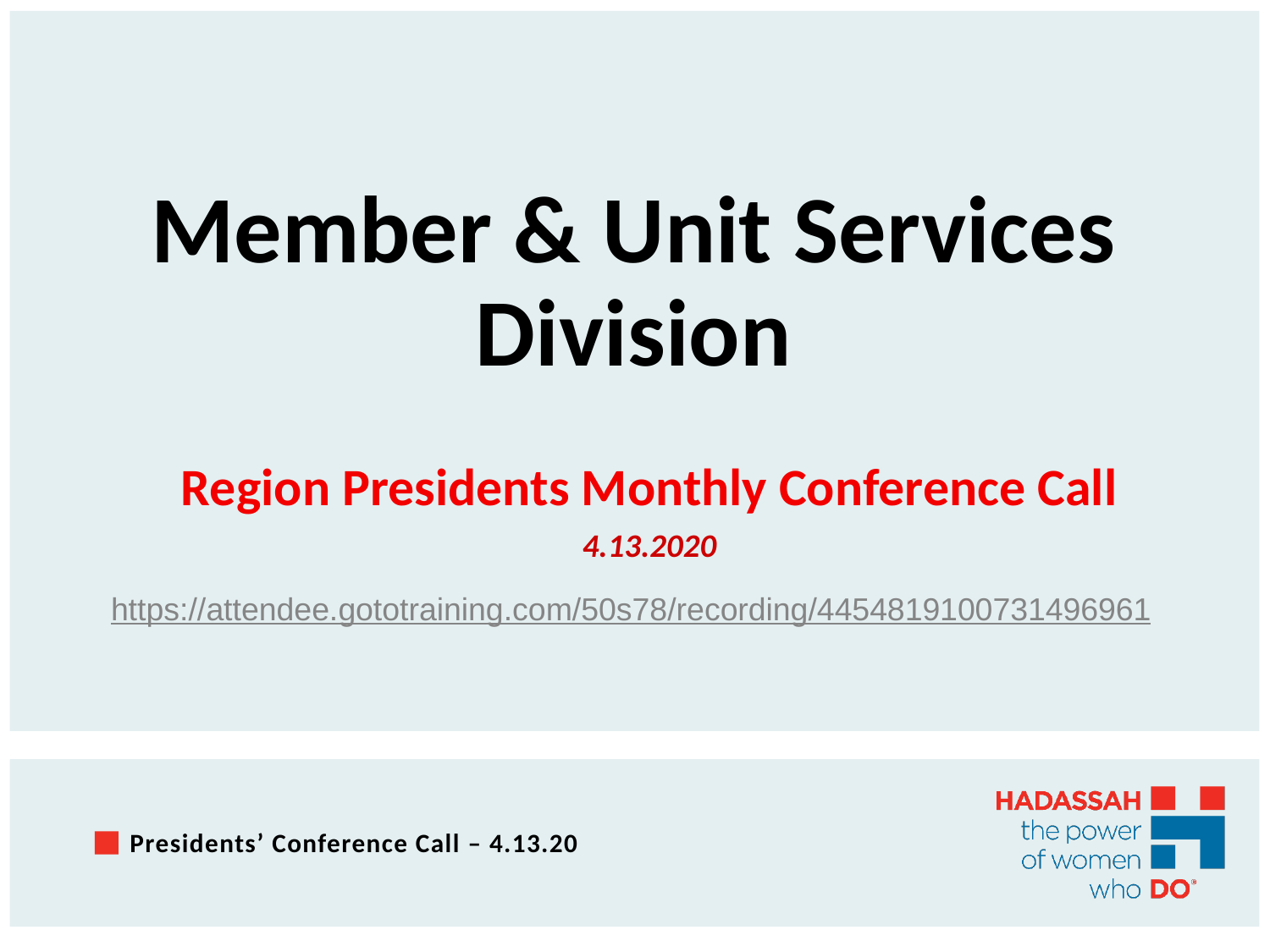

# Member & Unit Services Division
Region Presidents Monthly Conference Call
4.13.2020
https://attendee.gototraining.com/50s78/recording/4454819100731496961
Presidents’ Conference Call – 4.13.20